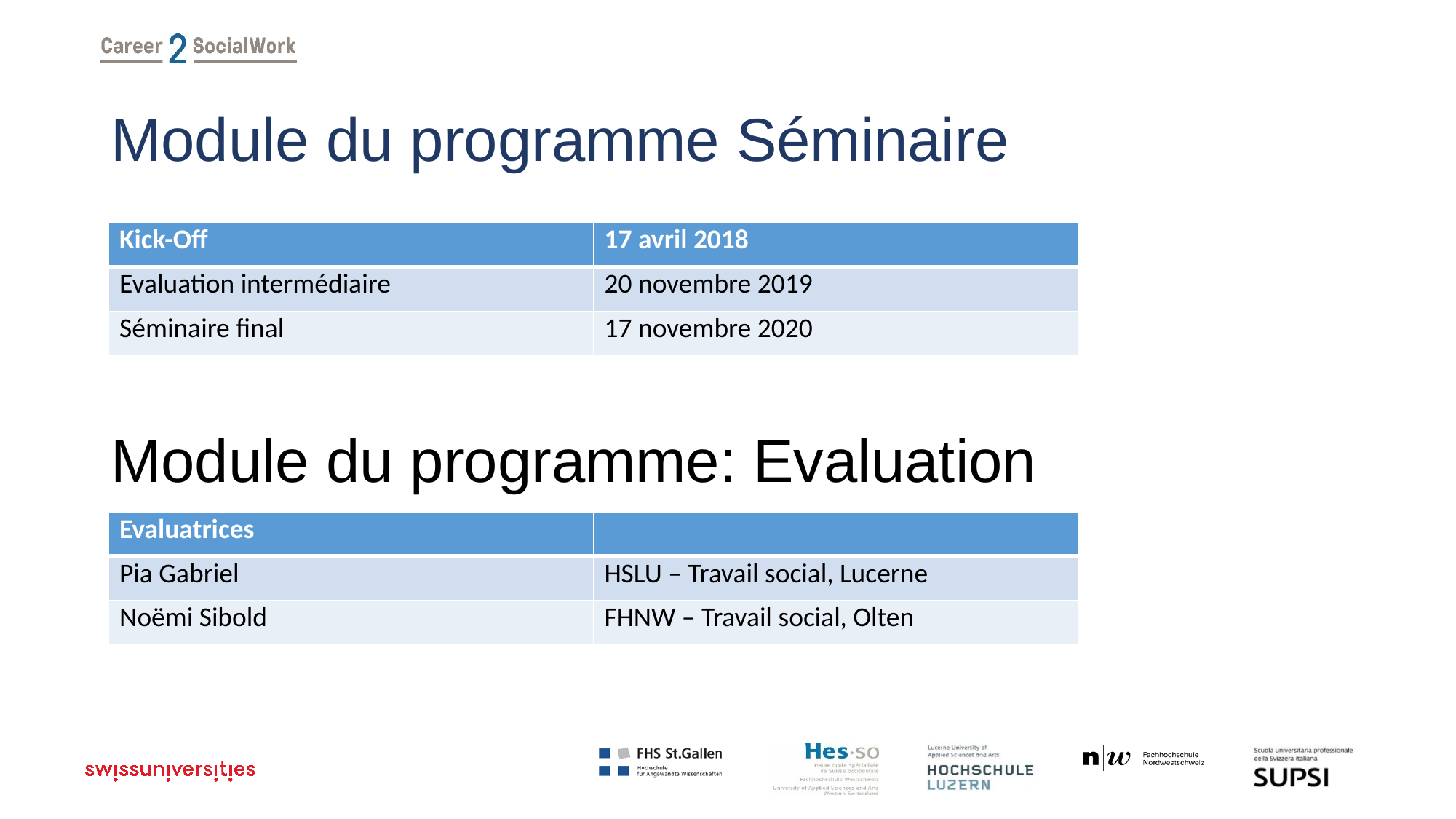

# Module du programme Séminaire

Module du programme: Evaluation

| Kick-Off | 17 avril 2018 |
| --- | --- |
| Evaluation intermédiaire | 20 novembre 2019 |
| Séminaire final | 17 novembre 2020 |
| Evaluatrices |  |
| --- | --- |
| Pia Gabriel | HSLU – Travail social, Lucerne |
| Noëmi Sibold | FHNW – Travail social, Olten |